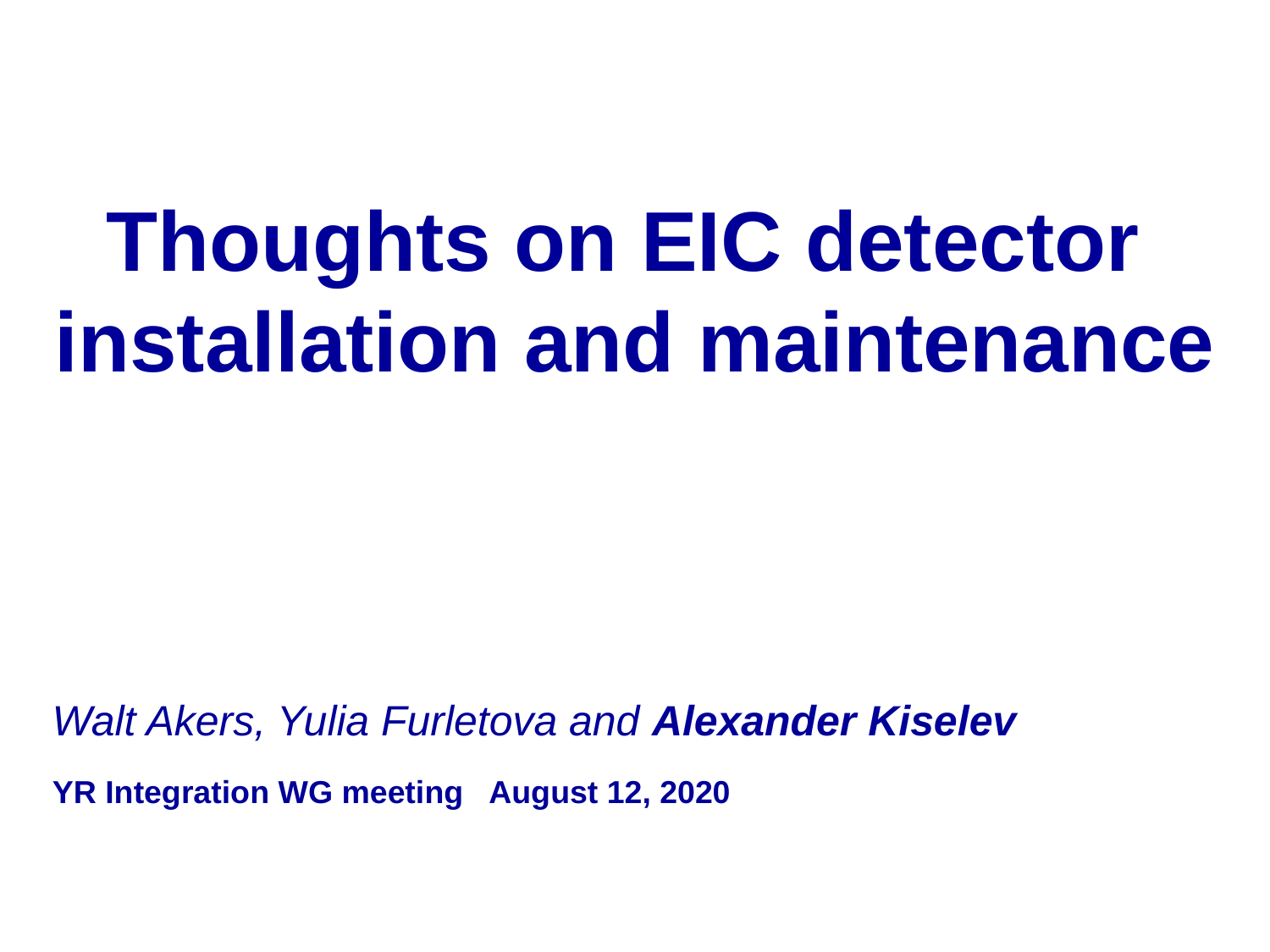

Thoughts on EIC detector
installation and maintenance
Walt Akers, Yulia Furletova and Alexander Kiselev
YR Integration WG meeting   August 12, 2020